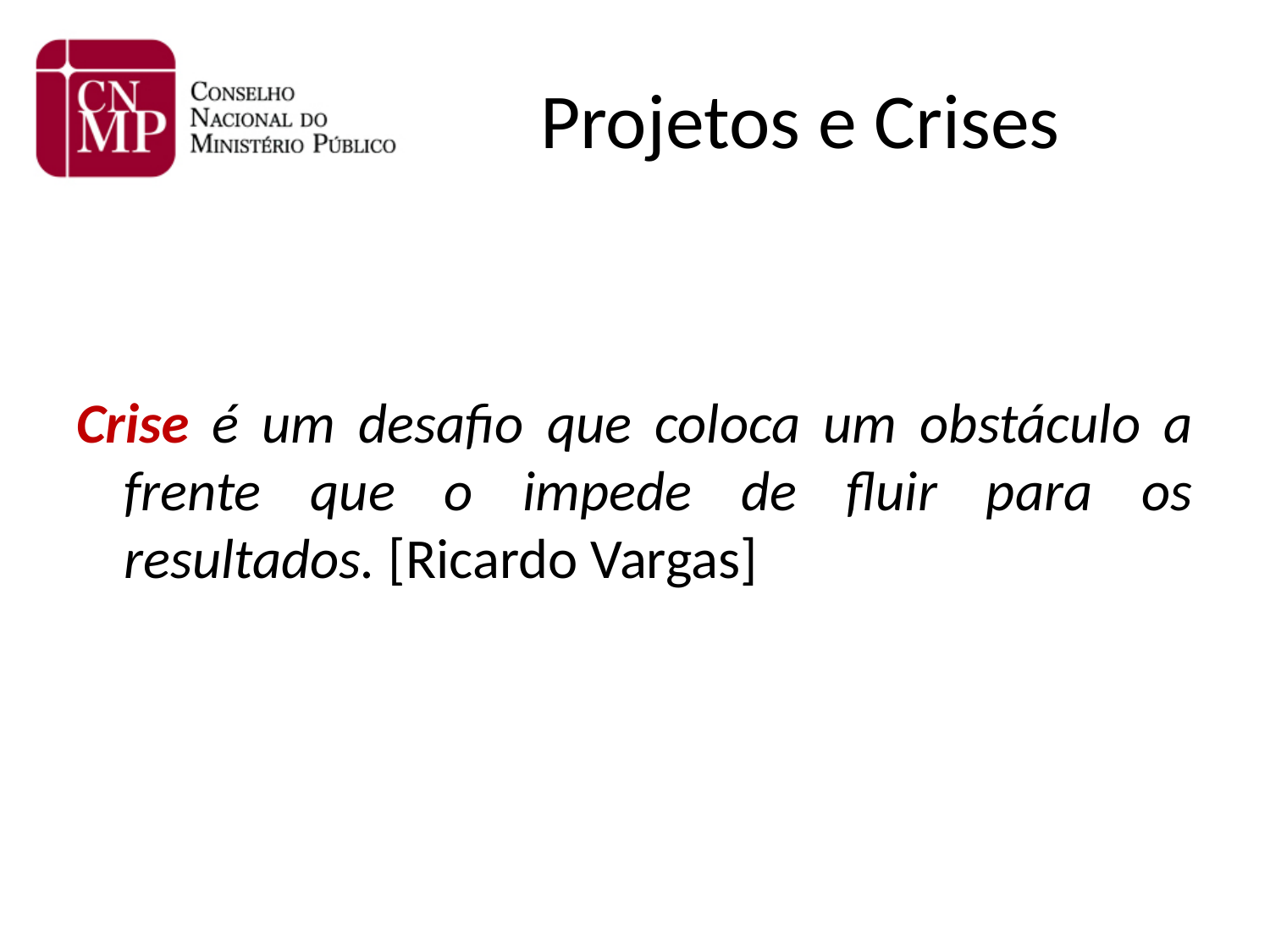

# Projetos e Crises

Crise é um desafio que coloca um obstáculo a frente que o impede de fluir para os resultados. [Ricardo Vargas]